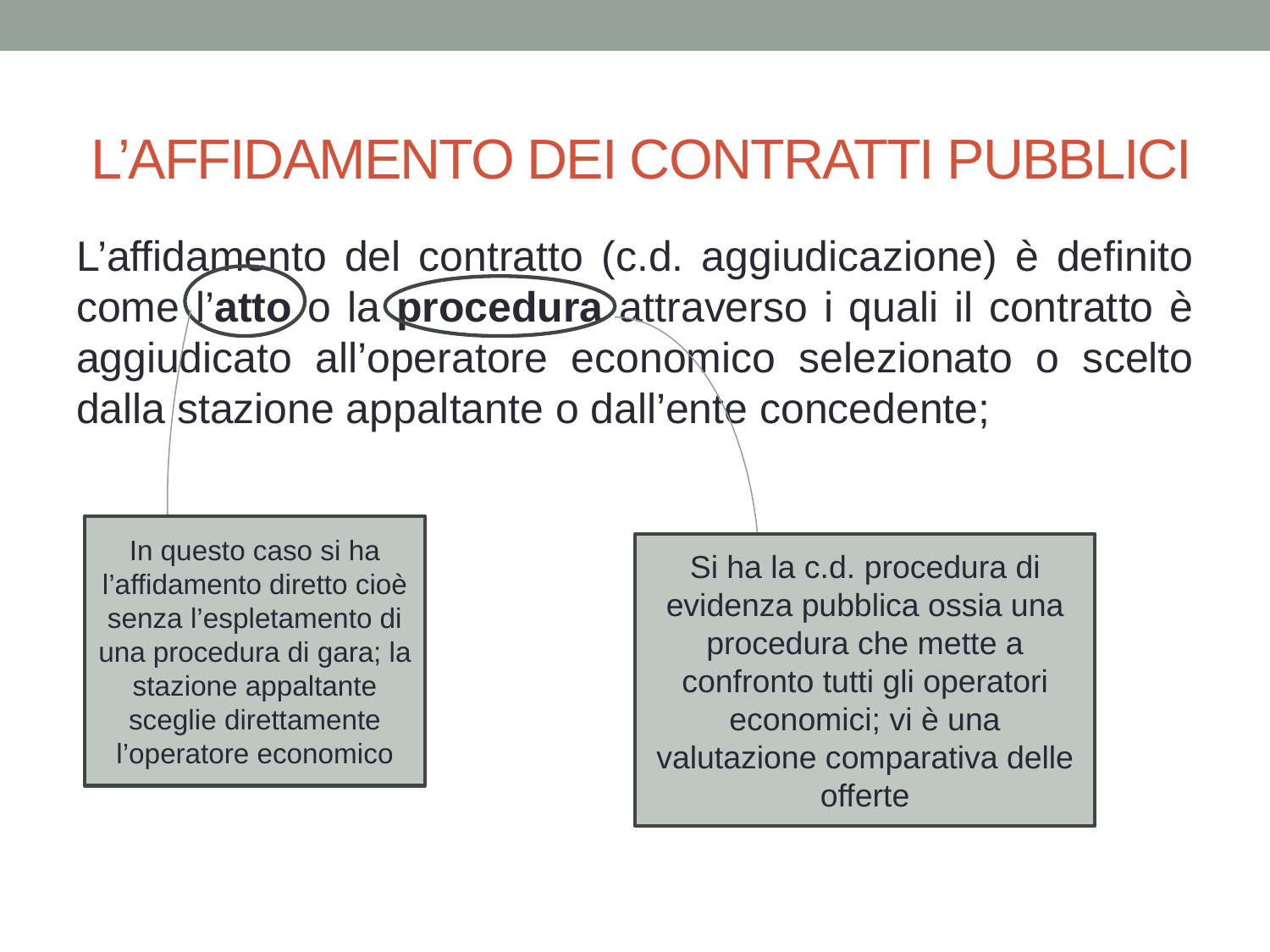

L’AFFIDAMENTO DEI CONTRATTI PUBBLICI
L’affidamento del contratto (c.d. aggiudicazione) è definito come l’atto o la procedura attraverso i quali il contratto è aggiudicato all’operatore economico selezionato o scelto dalla stazione appaltante o dall’ente concedente;

In questo caso si ha l’affidamento diretto cioè senza l’espletamento di una procedura di gara; la stazione appaltante sceglie direttamente l’operatore economico
Si ha la c.d. procedura di evidenza pubblica ossia una procedura che mette a confronto tutti gli operatori economici; vi è una valutazione comparativa delle offerte